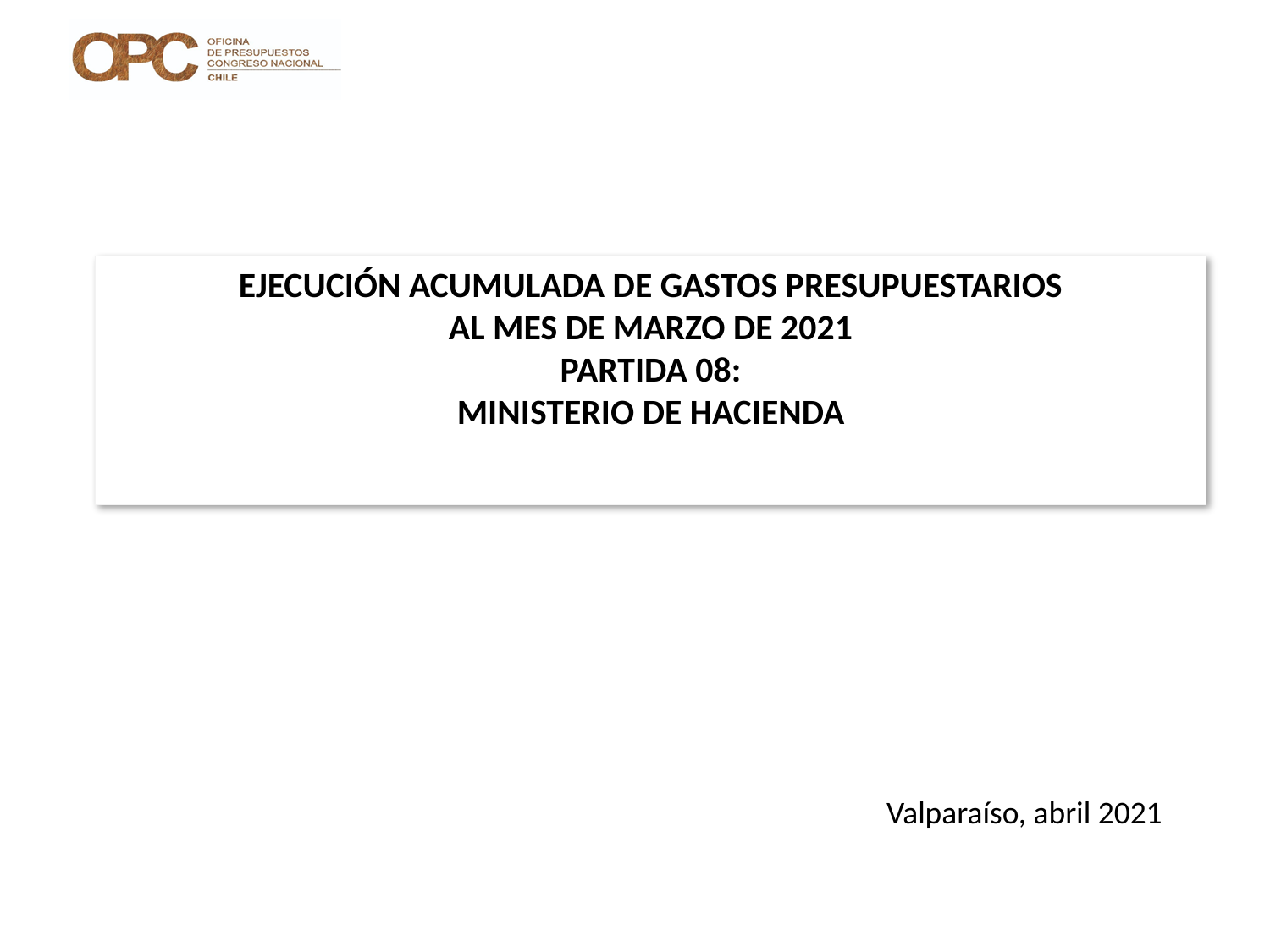

# EJECUCIÓN ACUMULADA DE GASTOS PRESUPUESTARIOS AL MES DE MARZO DE 2021 PARTIDA 08: MINISTERIO DE HACIENDA
Valparaíso, abril 2021